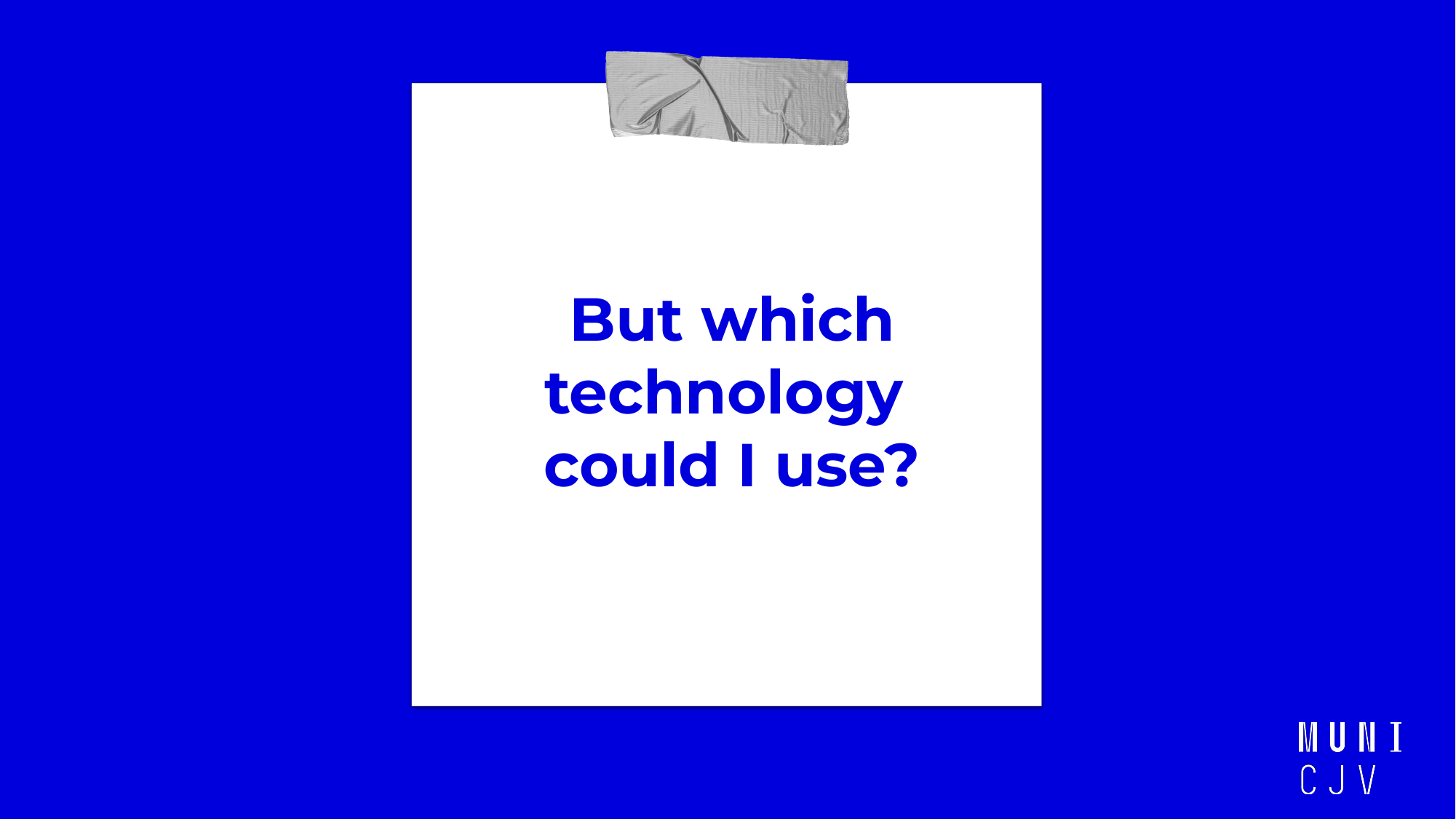

# But which technology
could I use?